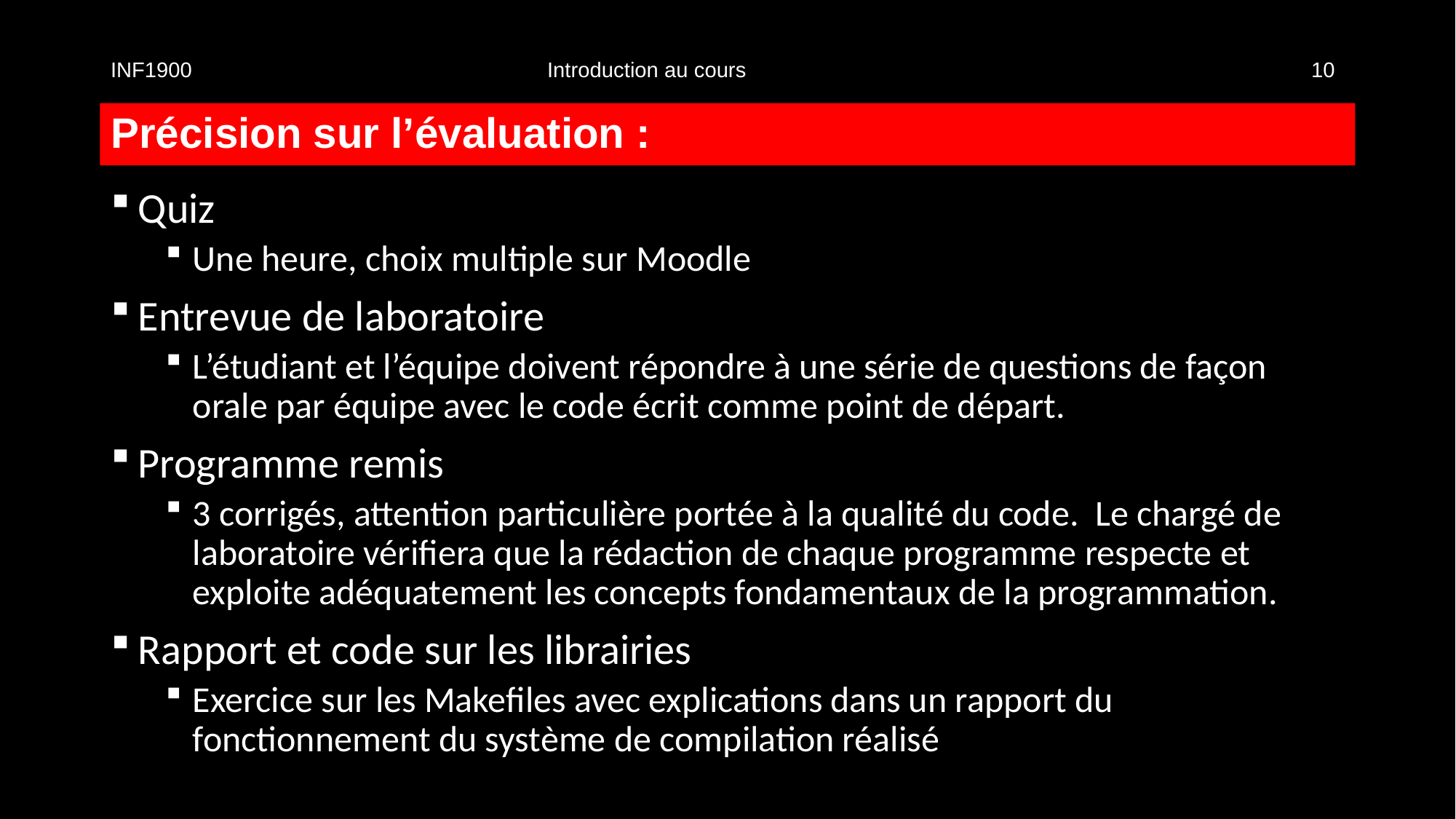

INF1900				Introduction au cours						10
# Précision sur l’évaluation :
Quiz
Une heure, choix multiple sur Moodle
Entrevue de laboratoire
L’étudiant et l’équipe doivent répondre à une série de questions de façon orale par équipe avec le code écrit comme point de départ.
Programme remis
3 corrigés, attention particulière portée à la qualité du code.  Le chargé de laboratoire vérifiera que la rédaction de chaque programme respecte et exploite adéquatement les concepts fondamentaux de la programmation.
Rapport et code sur les librairies
Exercice sur les Makefiles avec explications dans un rapport du fonctionnement du système de compilation réalisé